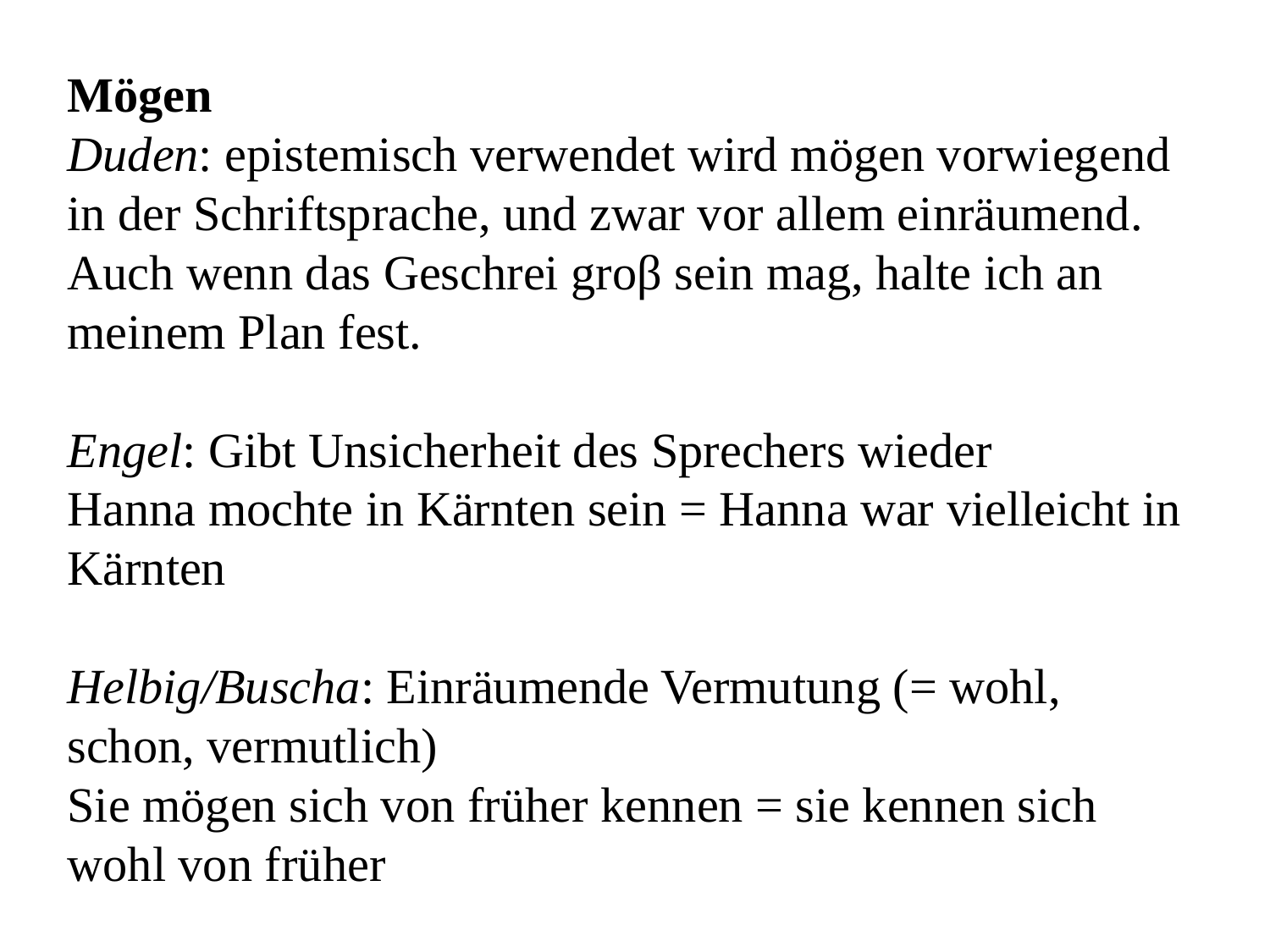

Mögen
Duden: epistemisch verwendet wird mögen vorwiegend in der Schriftsprache, und zwar vor allem einräumend.
Auch wenn das Geschrei groβ sein mag, halte ich an meinem Plan fest.

Engel: Gibt Unsicherheit des Sprechers wieder
Hanna mochte in Kärnten sein = Hanna war vielleicht in Kärnten

Helbig/Buscha: Einräumende Vermutung (= wohl, schon, vermutlich)
Sie mögen sich von früher kennen = sie kennen sich wohl von früher